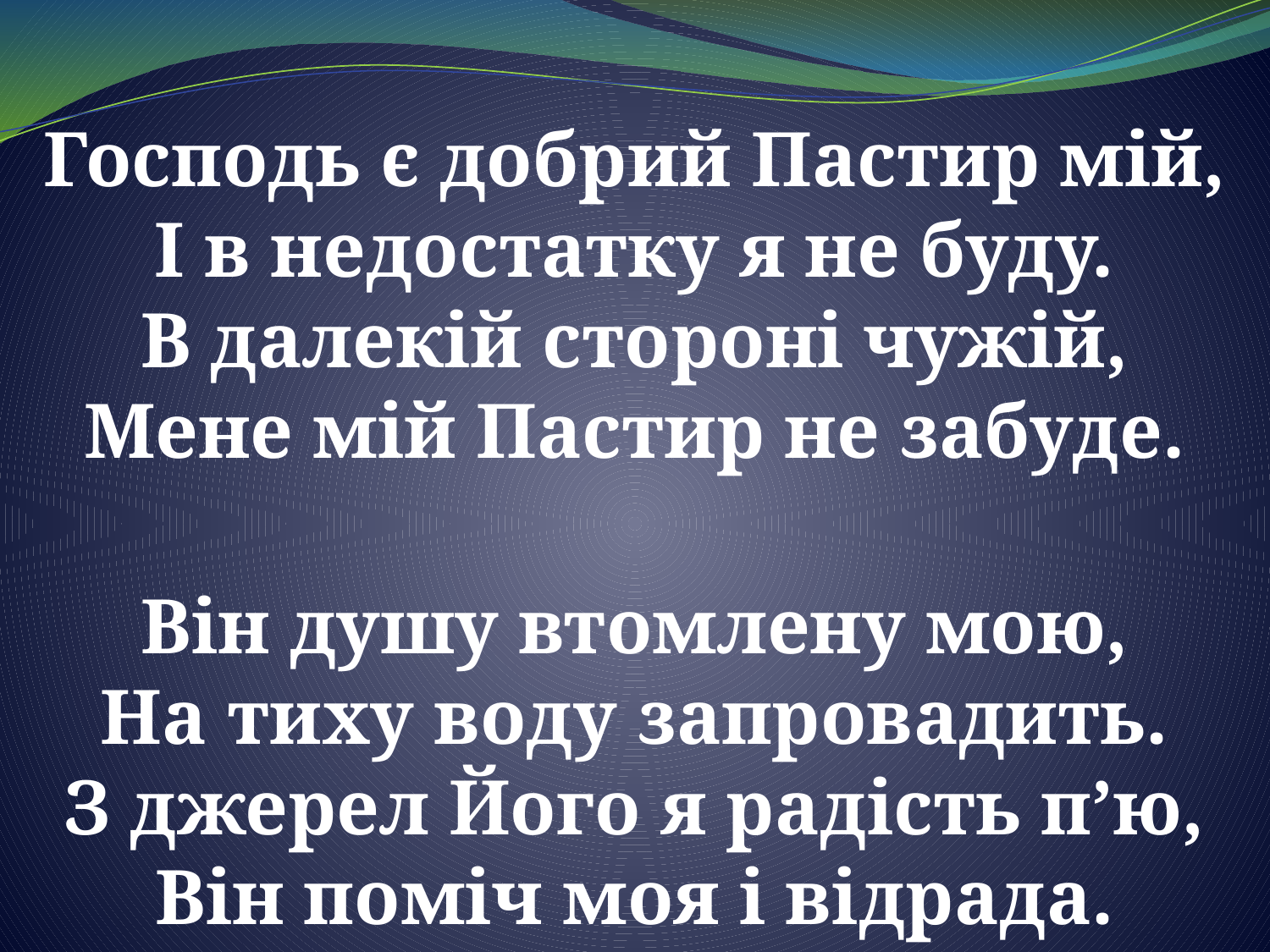

Господь є добрий Пастир мій,
І в недостатку я не буду.
В далекій стороні чужій,
Мене мій Пастир не забуде.
Він душу втомлену мою,
На тиху воду запровадить.
З джерел Його я радість п’ю,
Він поміч моя і відрада.